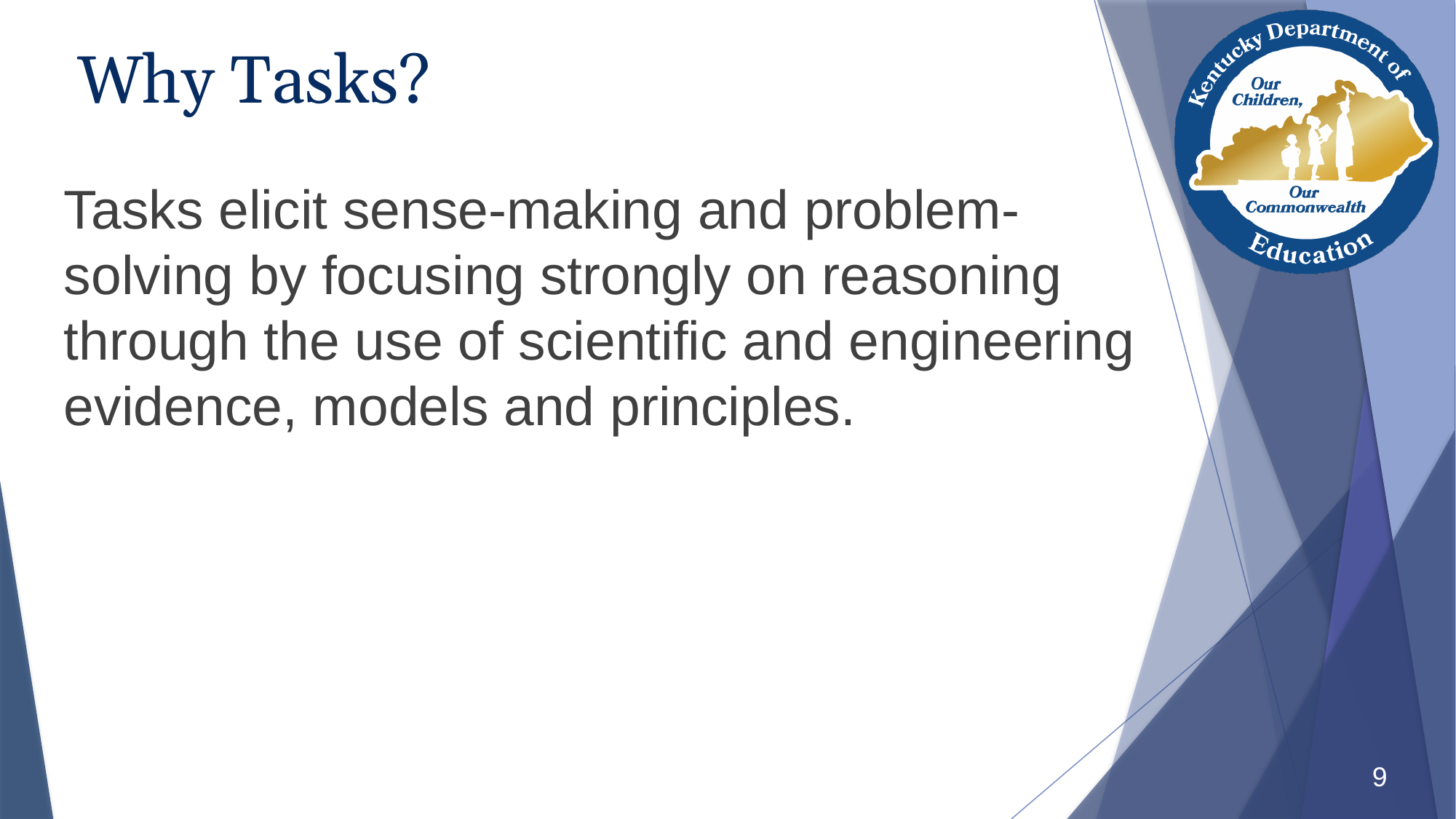

# Why Tasks?
Tasks elicit sense-making and problem-solving by focusing strongly on reasoning through the use of scientific and engineering evidence, models and principles.
9